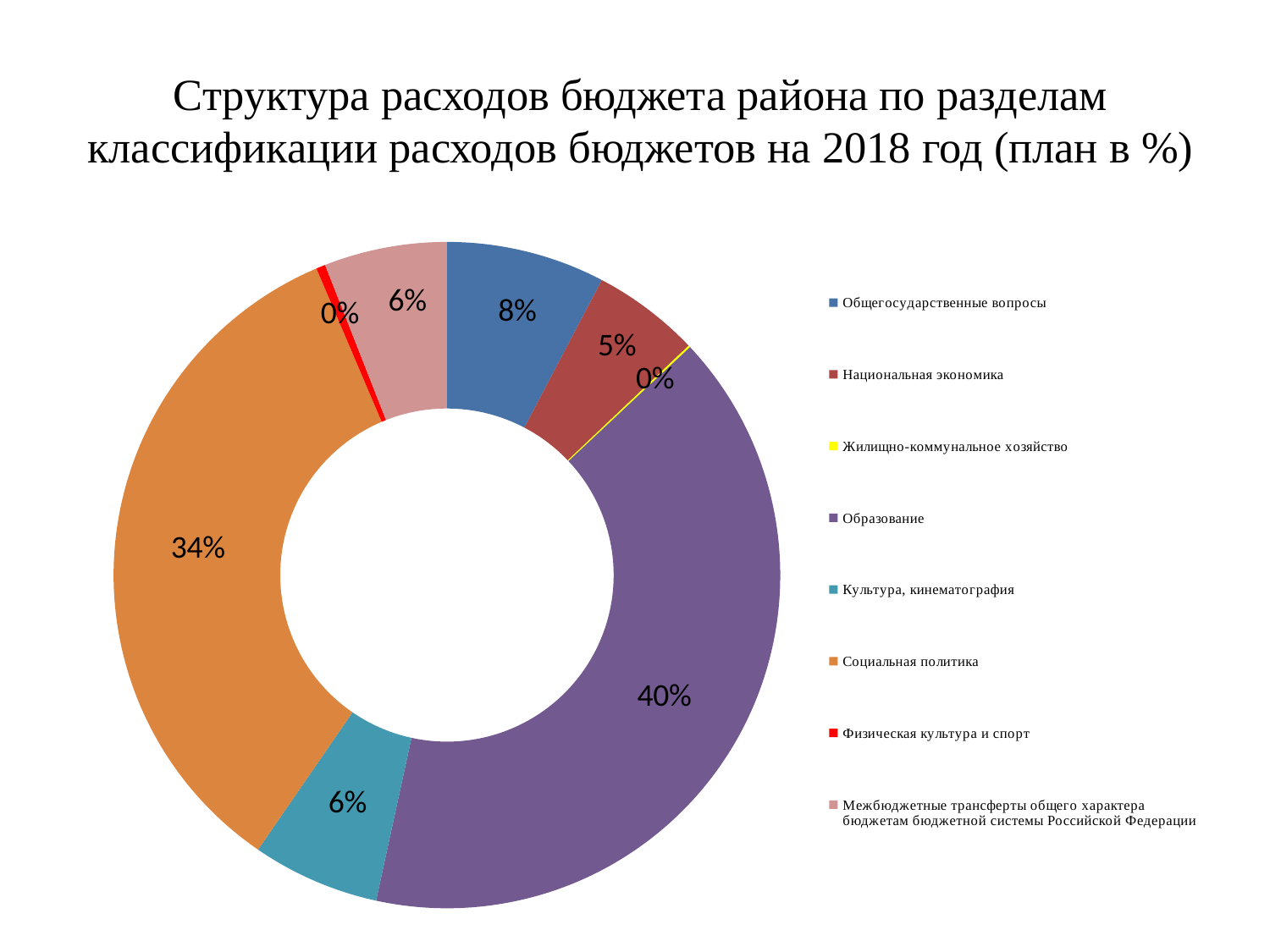

# Структура расходов бюджета района по разделам классификации расходов бюджетов на 2018 год (план в %)

### Chart

| Category | 2017 год |
|---|---|
| Общегосударственные вопросы | 47565.0 |
| Национальная экономика | 32295.0 |
| Жилищно-коммунальное хозяйство | 600.0 |
| Образование | 249899.0 |
| Культура, кинематография | 38213.0 |
| Социальная политика | 210363.0 |
| Физическая культура и спорт | 2766.0 |
| Межбюджетные трансферты общего характера бюджетам бюджетной системы Российской Федерации | 36828.0 |